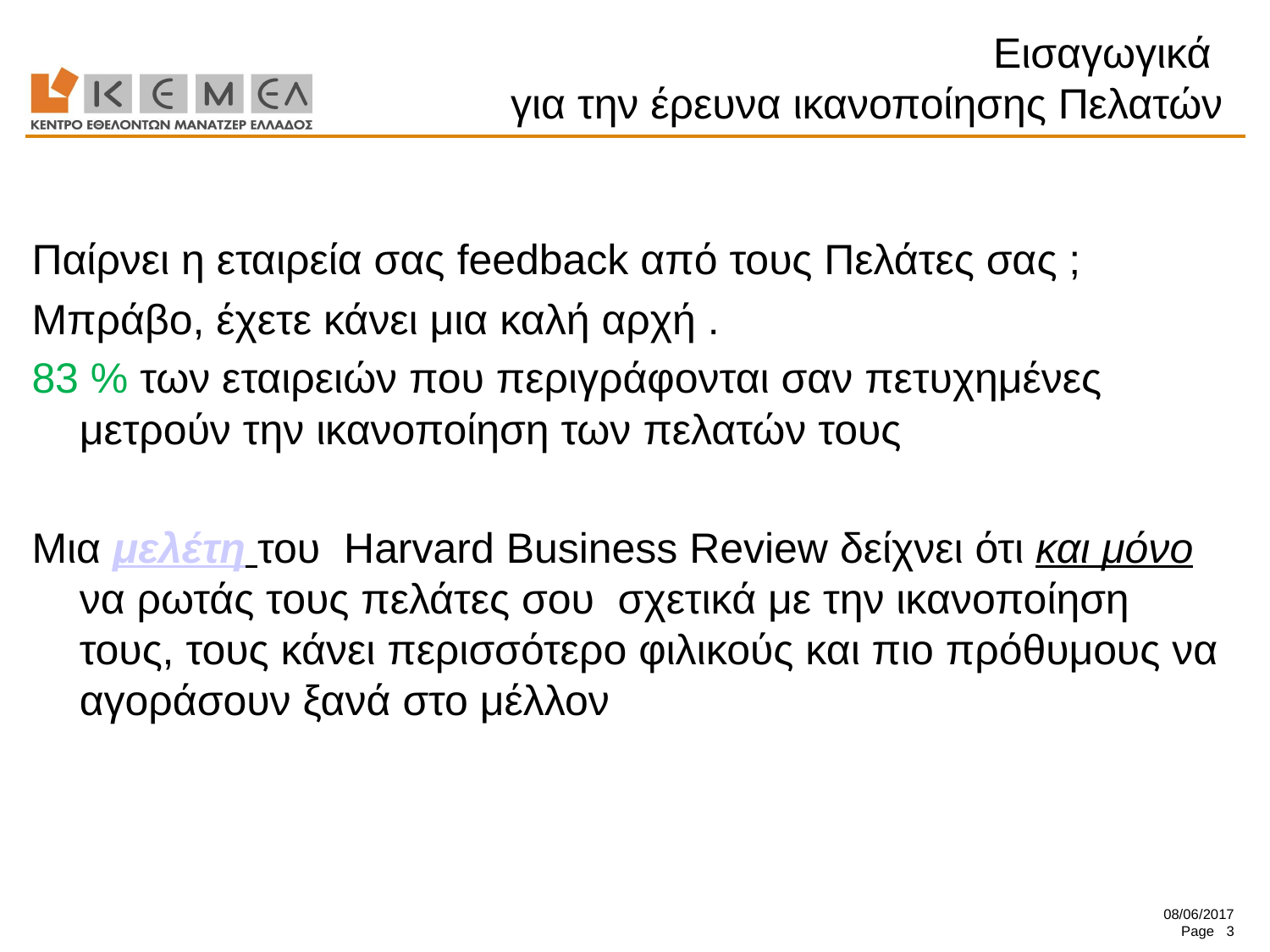

# Εισαγωγικά για την έρευνα ικανοποίησης Πελατών
Παίρνει η εταιρεία σας feedback από τους Πελάτες σας ;
Μπράβο, έχετε κάνει μια καλή αρχή .
83 % των εταιρειών που περιγράφονται σαν πετυχημένες μετρούν την ικανοποίηση των πελατών τους

Μια μελέτη του  Harvard Business Review δείχνει ότι και μόνο να ρωτάς τους πελάτες σου  σχετικά με την ικανοποίηση τους, τους κάνει περισσότερο φιλικούς και πιο πρόθυμους να αγοράσουν ξανά στο μέλλον